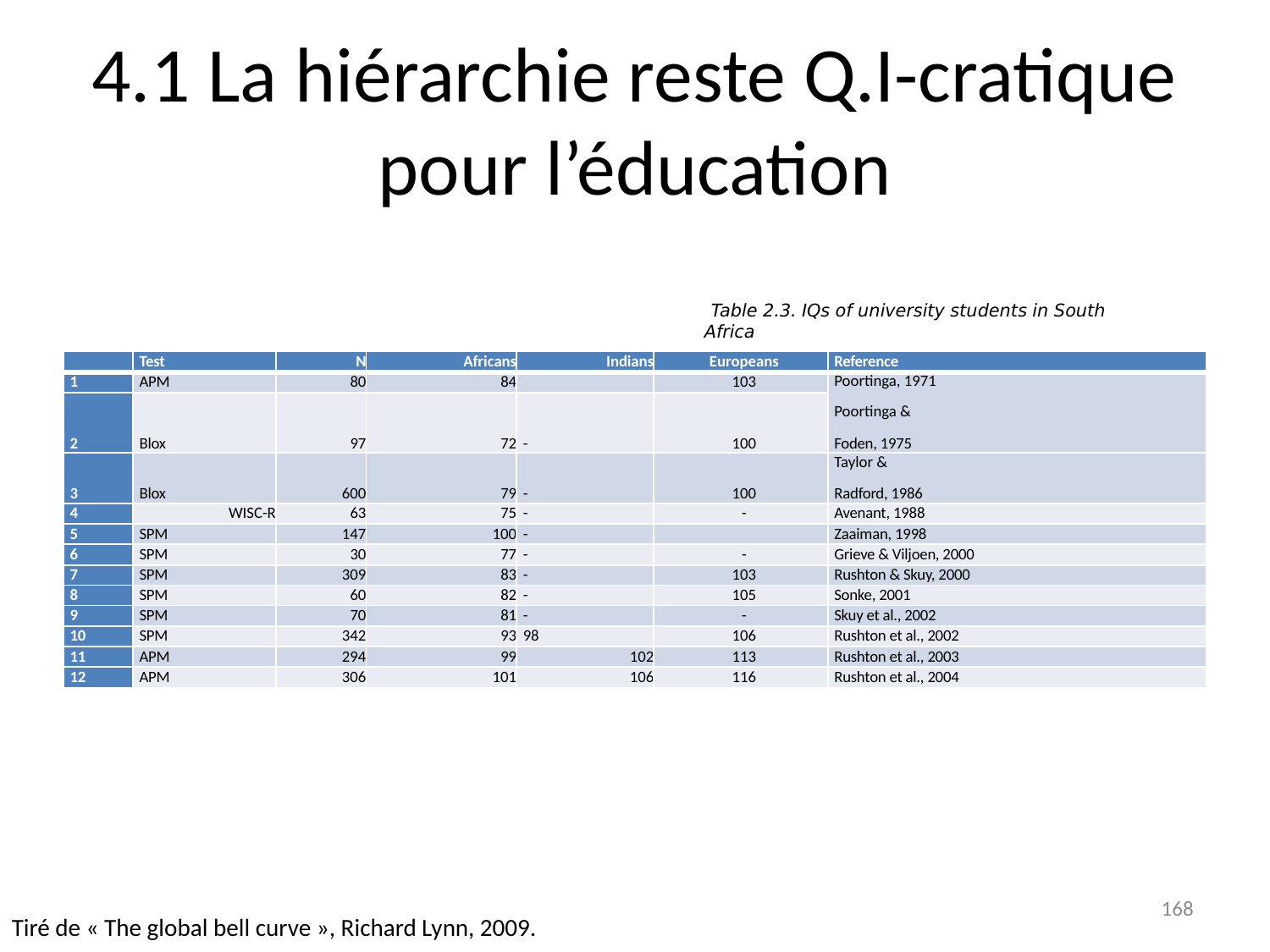

# 4.1 La hiérarchie reste Q.I-cratique pour l’éducation
Table 2.3. IQs of university students in South Africa

|  | Test | N | Africans | Indians | Europeans | Reference |
| --- | --- | --- | --- | --- | --- | --- |
| 1 | APM | 80 | 84 |  | 103 | Poortinga, 1971 Poortinga & Foden, 1975 |
| 2 | Blox | 97 | 72 | - | 100 |  |
| 3 | Blox | 600 | 79 | - | 100 | Taylor & Radford, 1986 |
| 4 | WISC-R | 63 | 75 | - | - | Avenant, 1988 |
| 5 | SPM | 147 | 100 | - |  | Zaaiman, 1998 |
| 6 | SPM | 30 | 77 | - | - | Grieve & Viljoen, 2000 |
| 7 | SPM | 309 | 83 | - | 103 | Rushton & Skuy, 2000 |
| 8 | SPM | 60 | 82 | - | 105 | Sonke, 2001 |
| 9 | SPM | 70 | 81 | - | - | Skuy et al., 2002 |
| 10 | SPM | 342 | 93 | 98 | 106 | Rushton et al., 2002 |
| 11 | APM | 294 | 99 | 102 | 113 | Rushton et al., 2003 |
| 12 | APM | 306 | 101 | 106 | 116 | Rushton et al., 2004 |
168
Tiré de « The global bell curve », Richard Lynn, 2009.